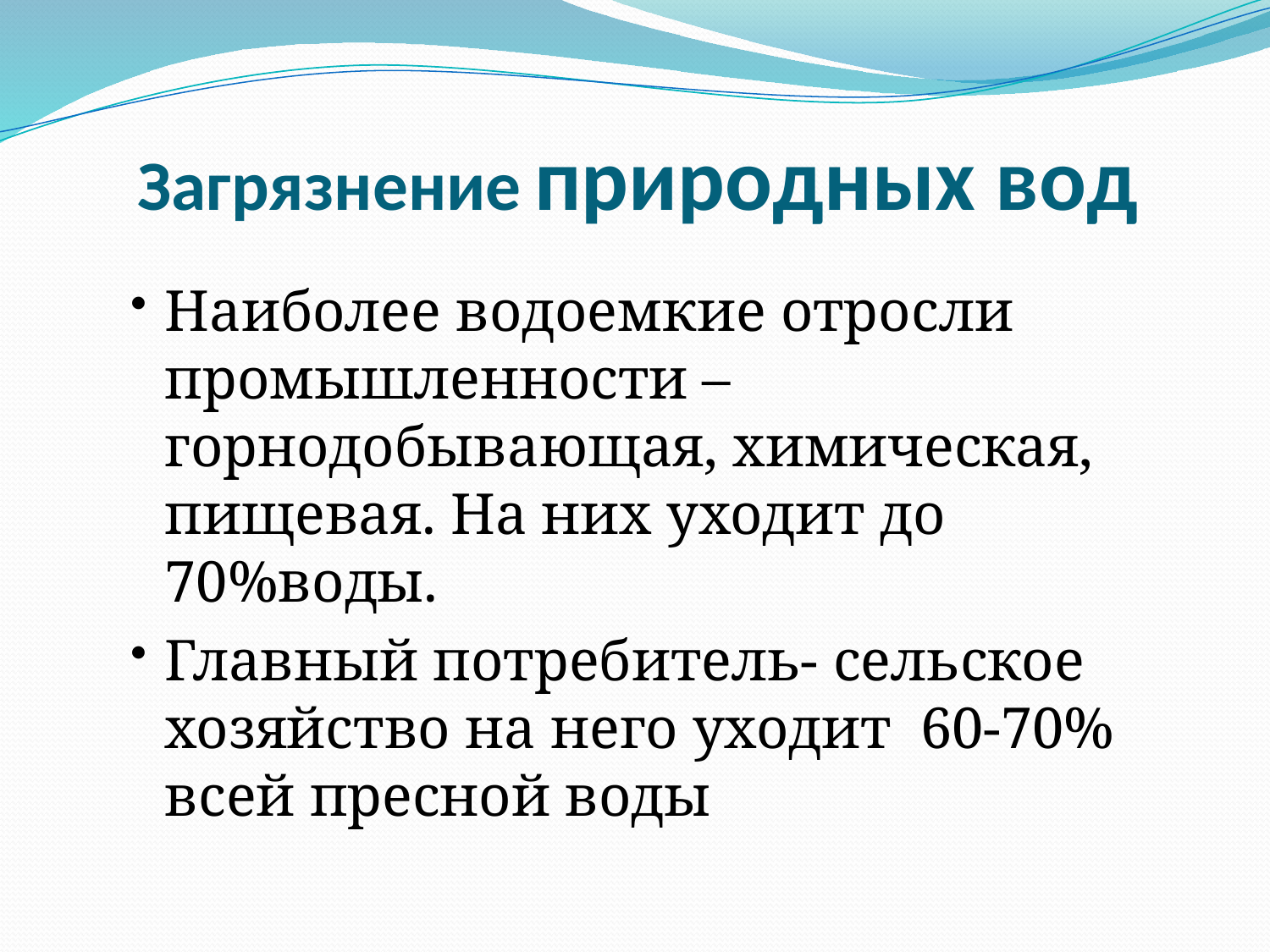

# Загрязнение природных вод
Наиболее водоемкие отросли промышленности – горнодобывающая, химическая, пищевая. На них уходит до 70%воды.
Главный потребитель- сельское хозяйство на него уходит  60-70% всей пресной воды